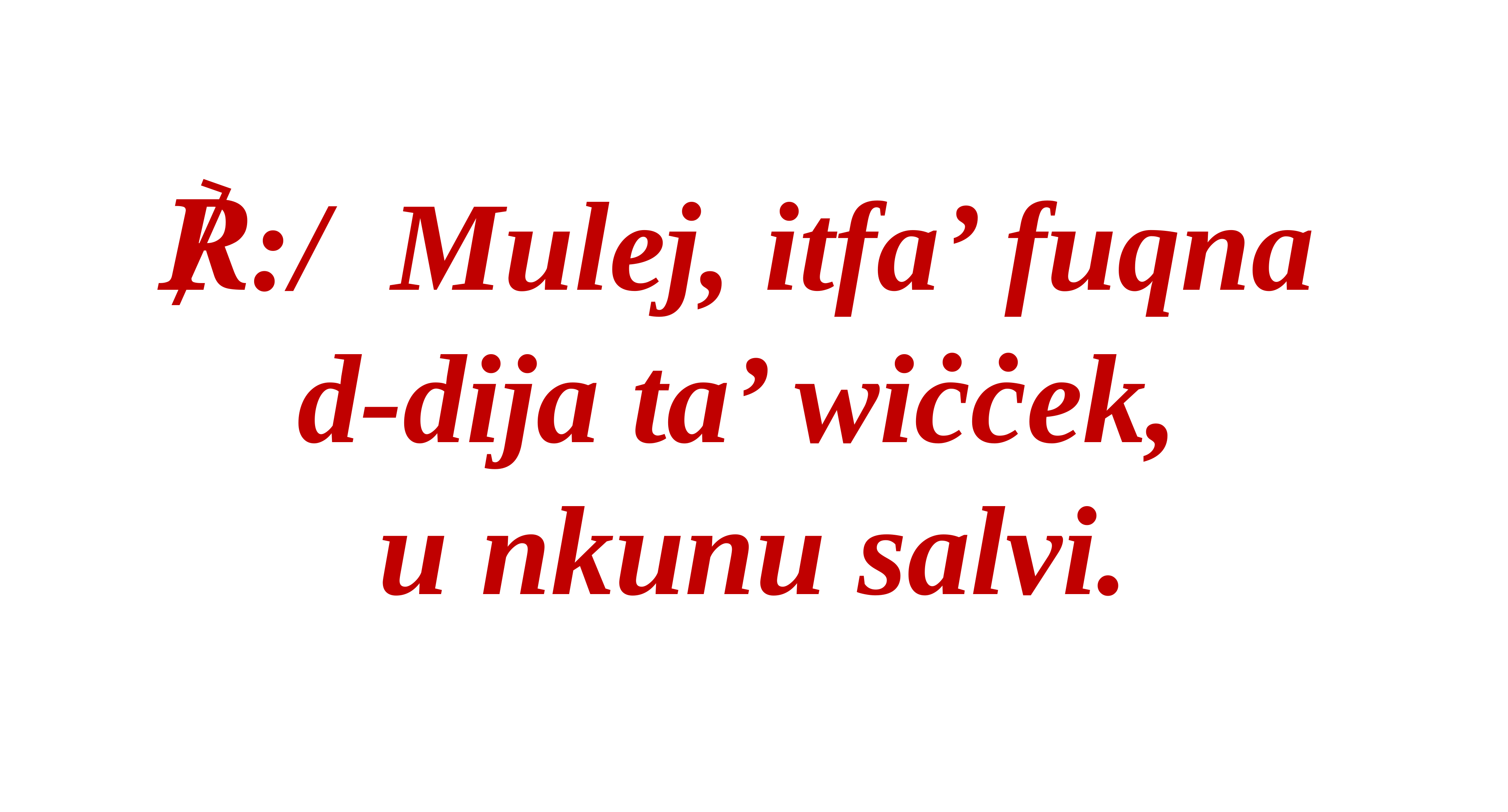

℟:/  Mulej, itfa’ fuqna
d-dija ta’ wiċċek,
u nkunu salvi.